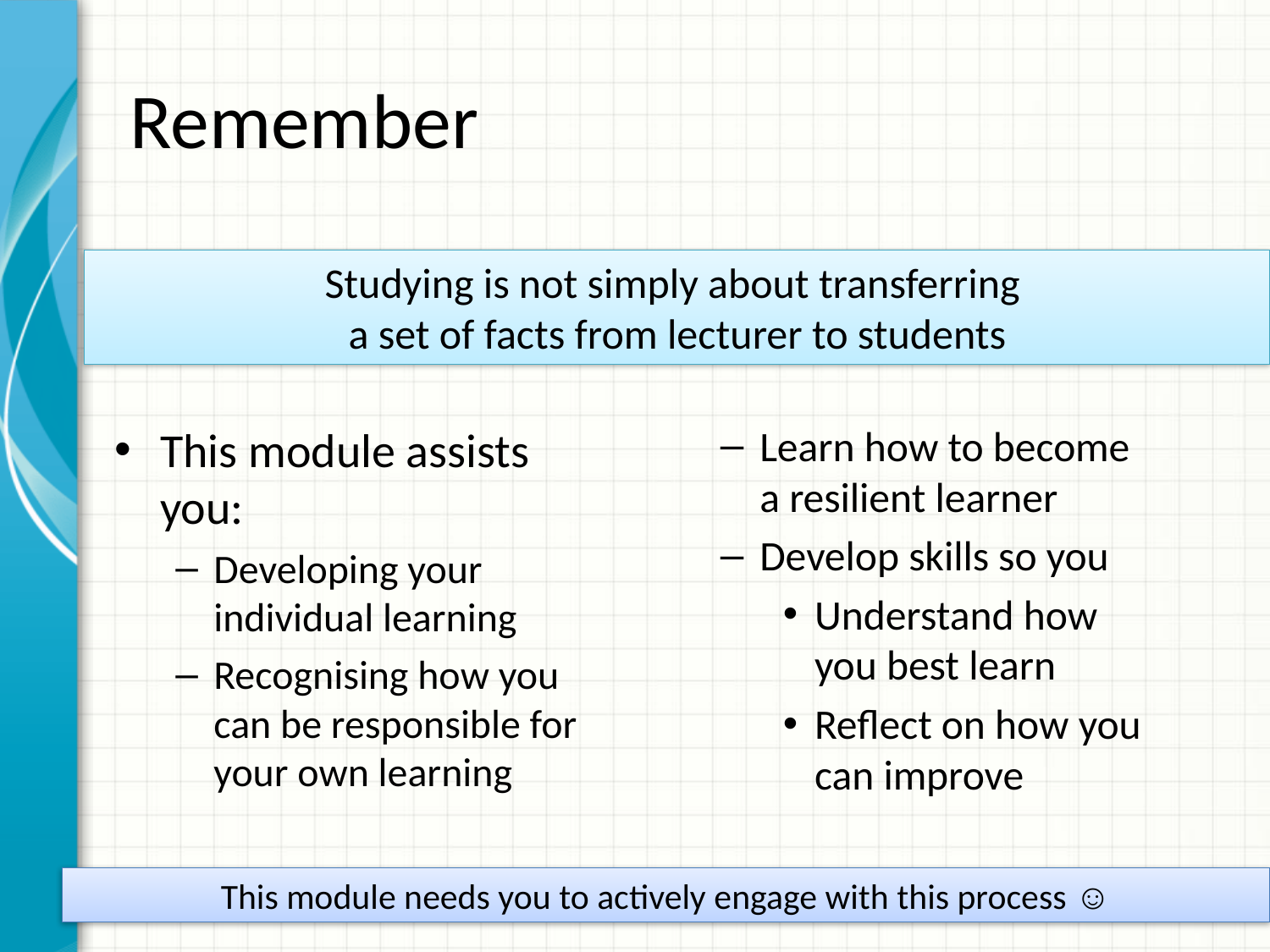

# Remember
Studying is not simply about transferring
a set of facts from lecturer to students
This module assists you:
Developing your individual learning
Recognising how you can be responsible for your own learning
Learn how to become a resilient learner
Develop skills so you
Understand how you best learn
Reflect on how you can improve
This module needs you to actively engage with this process ☺